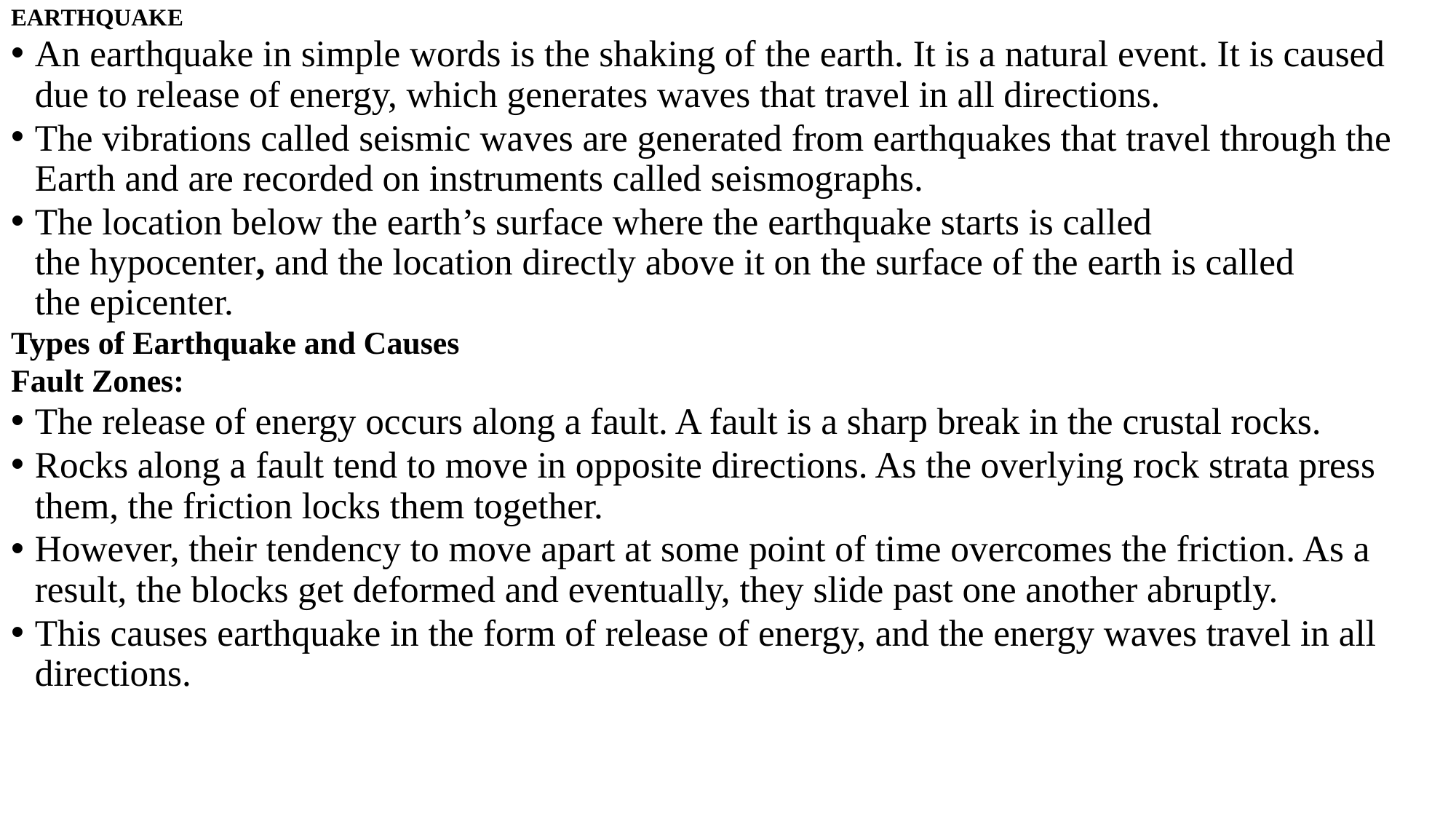

EARTHQUAKE
An earthquake in simple words is the shaking of the earth. It is a natural event. It is caused due to release of energy, which generates waves that travel in all directions.
The vibrations called seismic waves are generated from earthquakes that travel through the Earth and are recorded on instruments called seismographs.
The location below the earth’s surface where the earthquake starts is called the hypocenter, and the location directly above it on the surface of the earth is called the epicenter.
Types of Earthquake and Causes
Fault Zones:
The release of energy occurs along a fault. A fault is a sharp break in the crustal rocks.
Rocks along a fault tend to move in opposite directions. As the overlying rock strata press them, the friction locks them together.
However, their tendency to move apart at some point of time overcomes the friction. As a result, the blocks get deformed and eventually, they slide past one another abruptly.
This causes earthquake in the form of release of energy, and the energy waves travel in all directions.